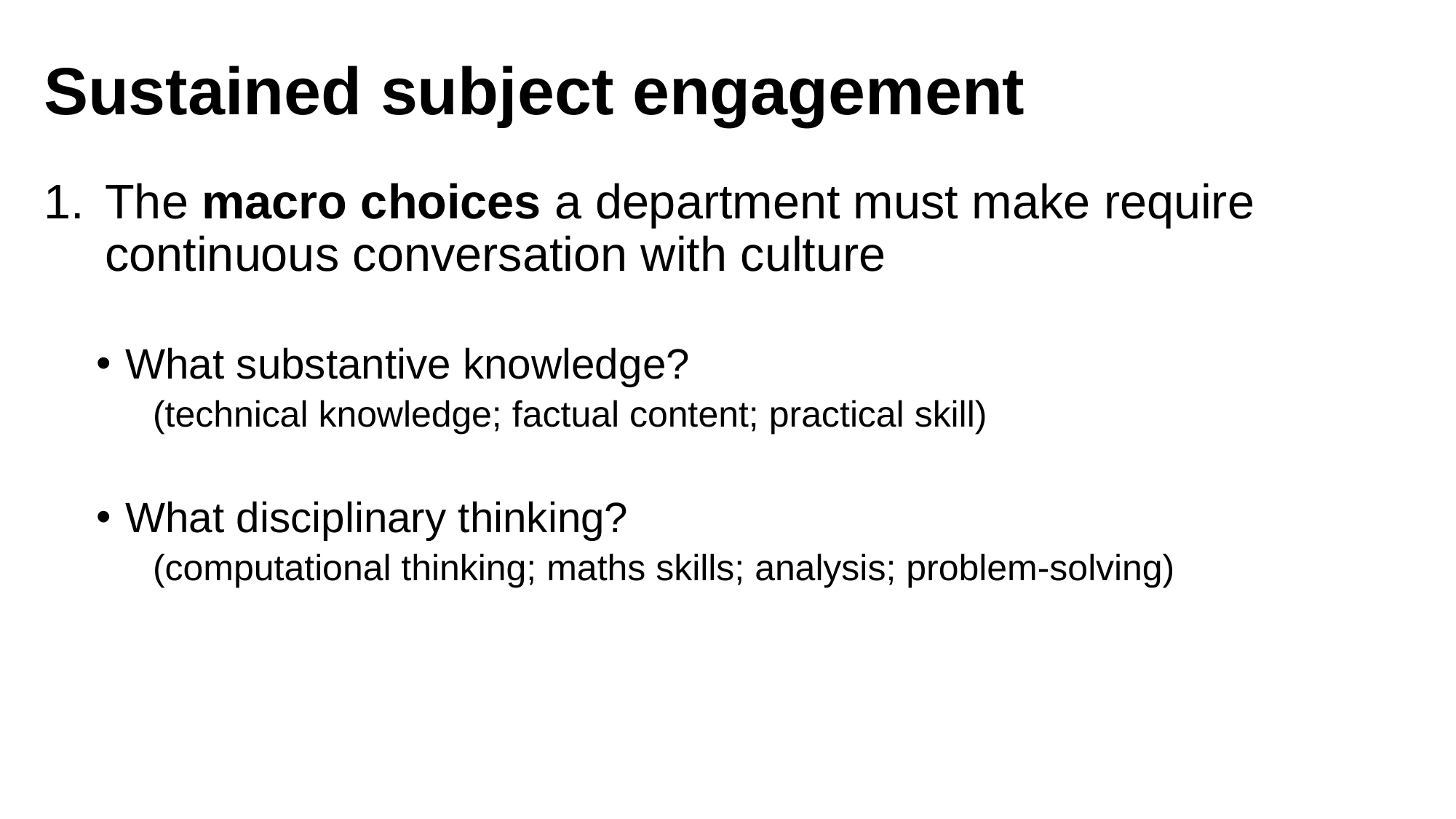

# Sustained subject engagement
The macro choices a department must make require continuous conversation with culture

What substantive knowledge?
(technical knowledge; factual content; practical skill)

What disciplinary thinking?
(computational thinking; maths skills; analysis; problem-solving)